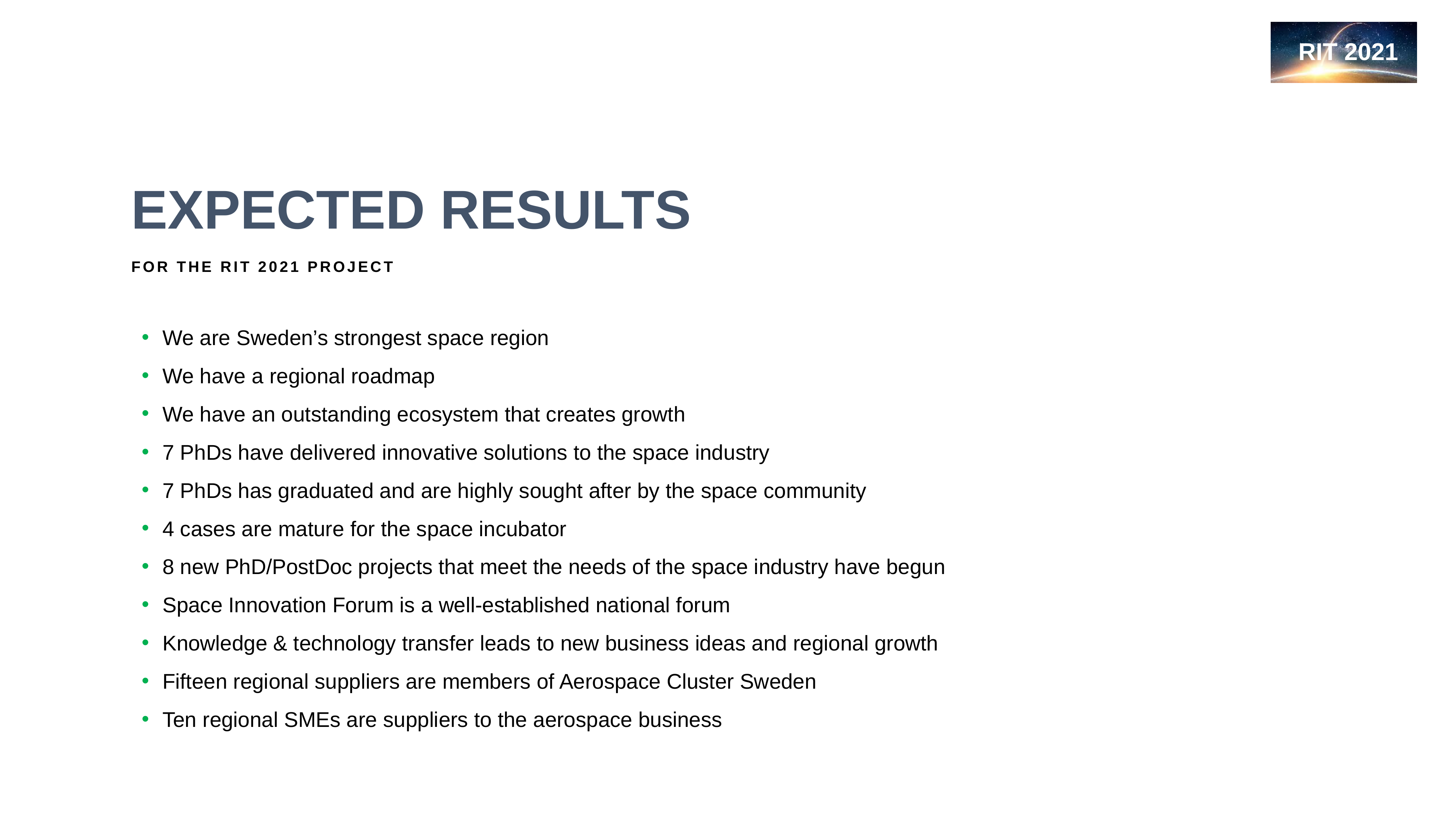

EXPECTED RESULTS
FOR THE RIT 2021 PROJECT
We are Sweden’s strongest space region
We have a regional roadmap
We have an outstanding ecosystem that creates growth
7 PhDs have delivered innovative solutions to the space industry
7 PhDs has graduated and are highly sought after by the space community
4 cases are mature for the space incubator
8 new PhD/PostDoc projects that meet the needs of the space industry have begun
Space Innovation Forum is a well-established national forum
Knowledge & technology transfer leads to new business ideas and regional growth
Fifteen regional suppliers are members of Aerospace Cluster Sweden
Ten regional SMEs are suppliers to the aerospace business